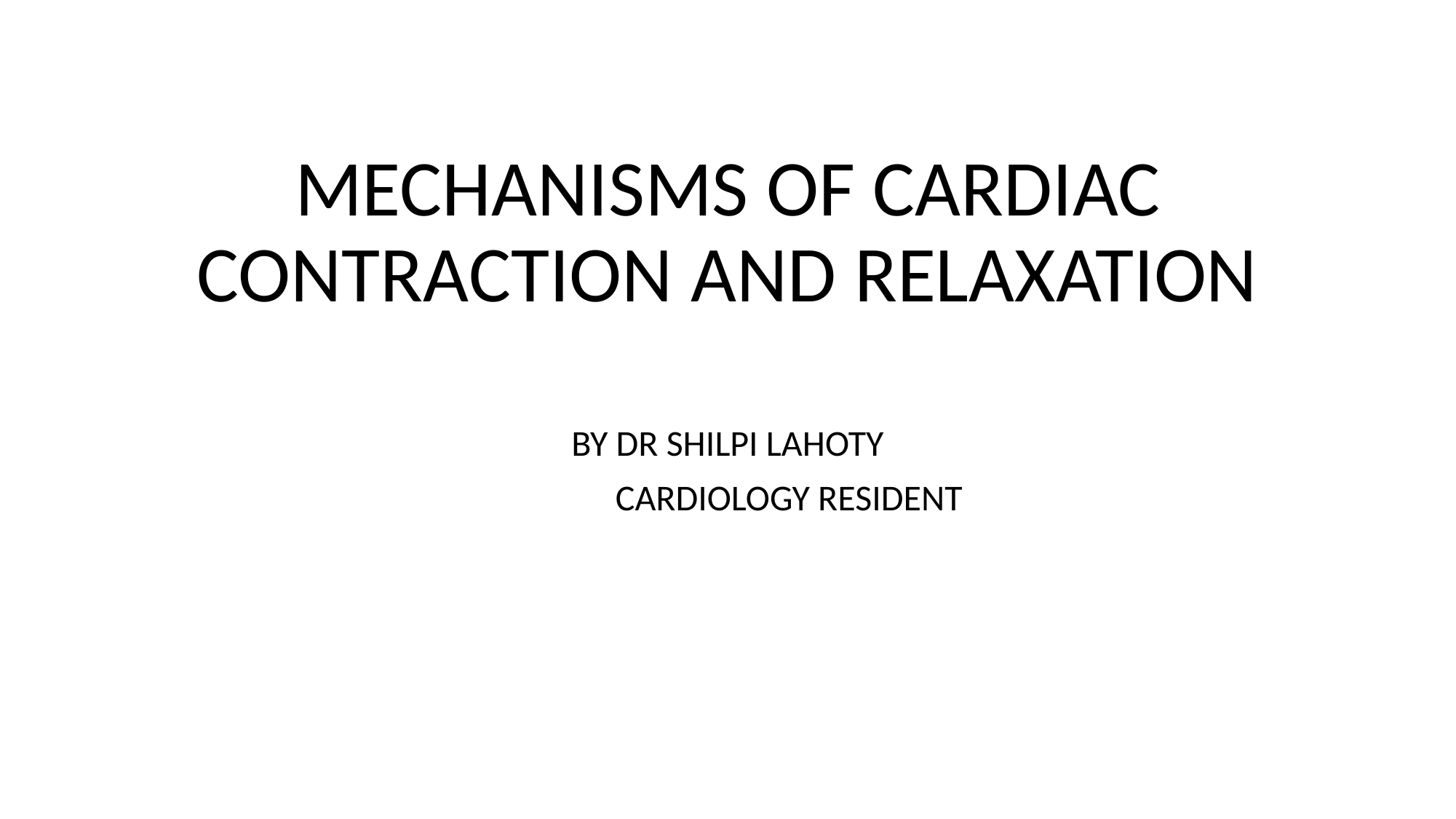

# MECHANISMS OF CARDIAC CONTRACTION AND RELAXATION
BY DR SHILPI LAHOTY
               CARDIOLOGY RESIDENT